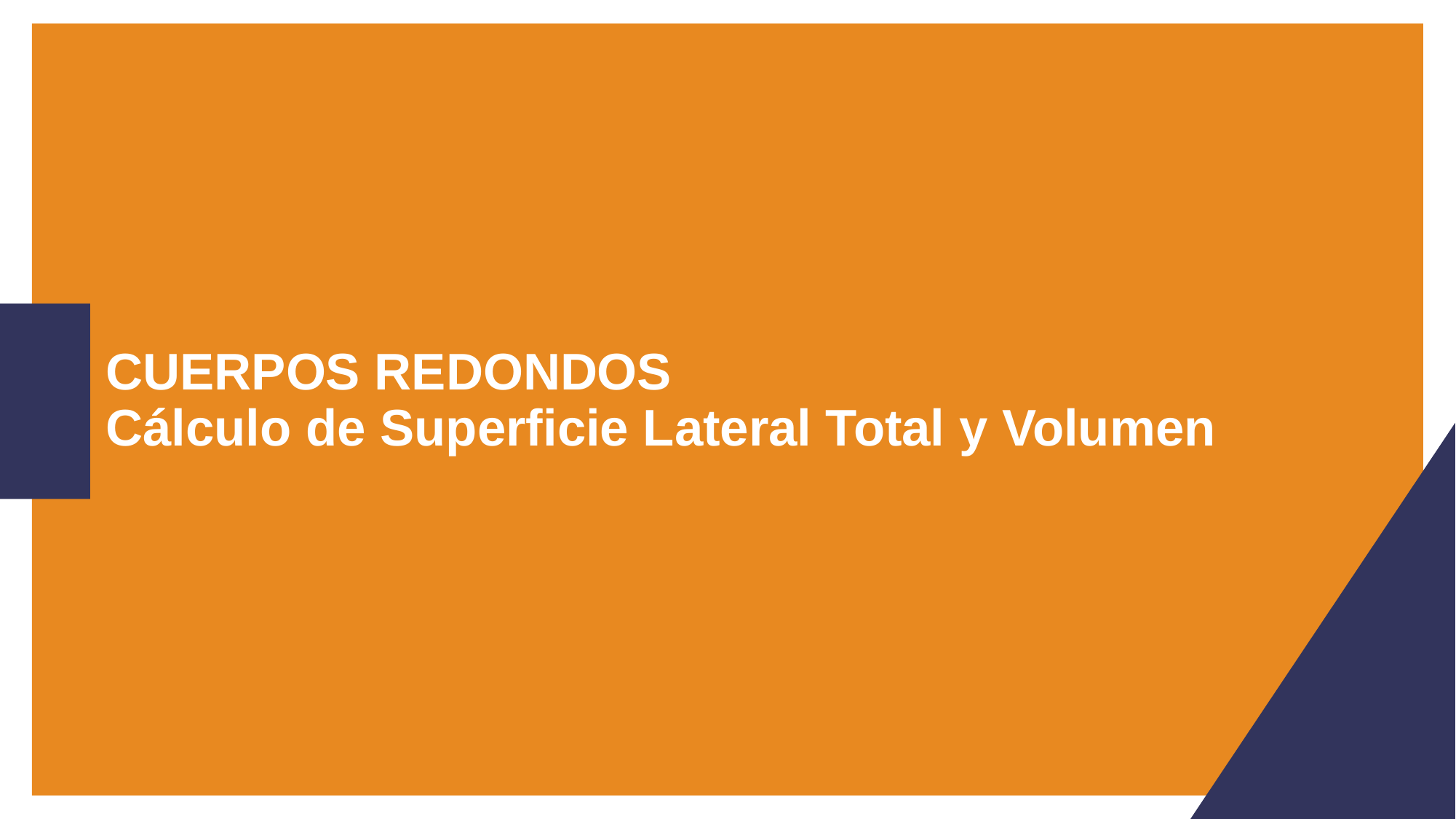

# CUERPOS REDONDOS Cálculo de Superficie Lateral Total y Volumen